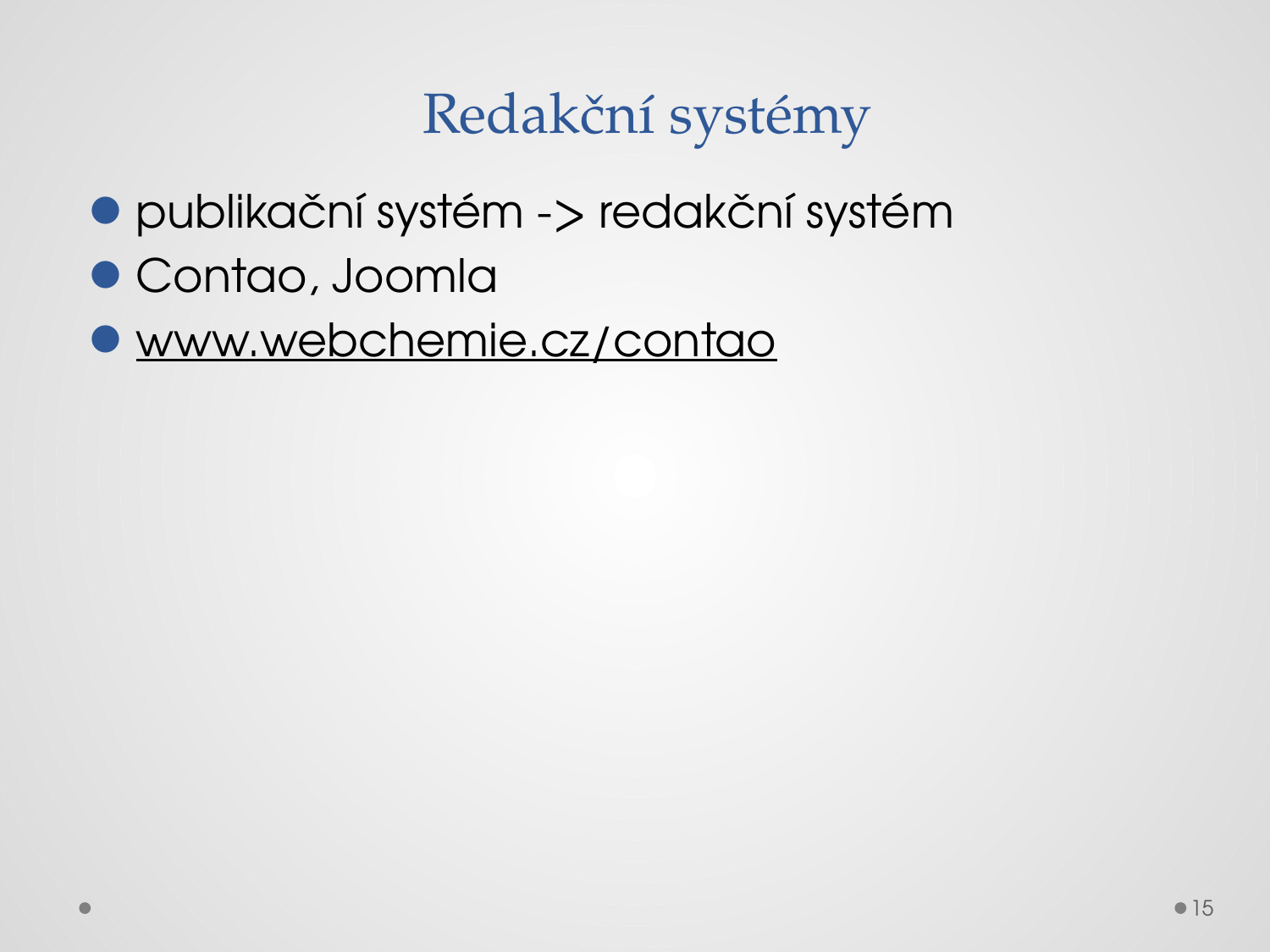

Redakční systémy
publikační systém -> redakční systém
Contao, Joomla
www.webchemie.cz/contao
15